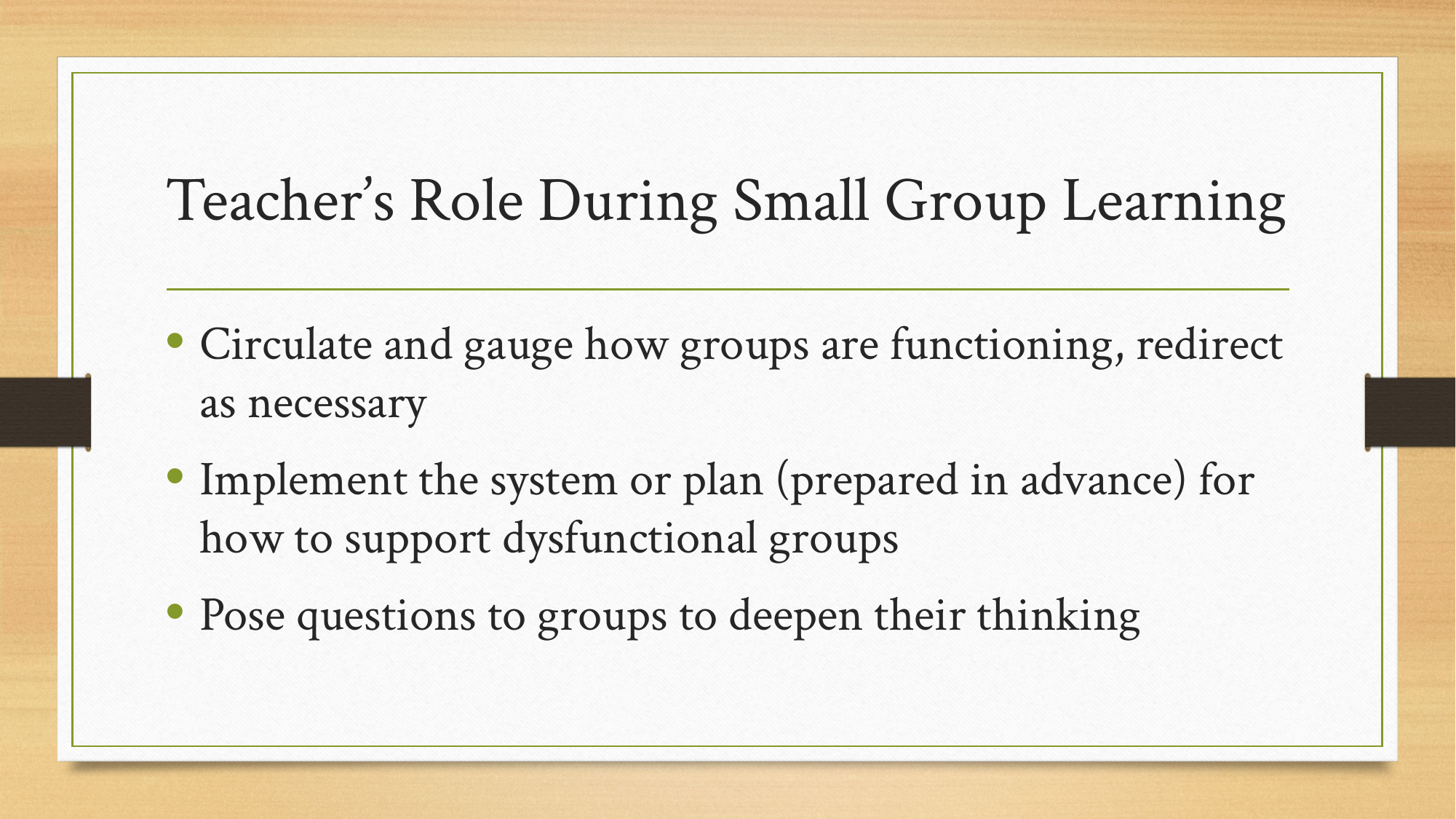

# Teacher’s Role During Small Group Learning
Circulate and gauge how groups are functioning, redirect as necessary
Implement the system or plan (prepared in advance) for how to support dysfunctional groups
Pose questions to groups to deepen their thinking